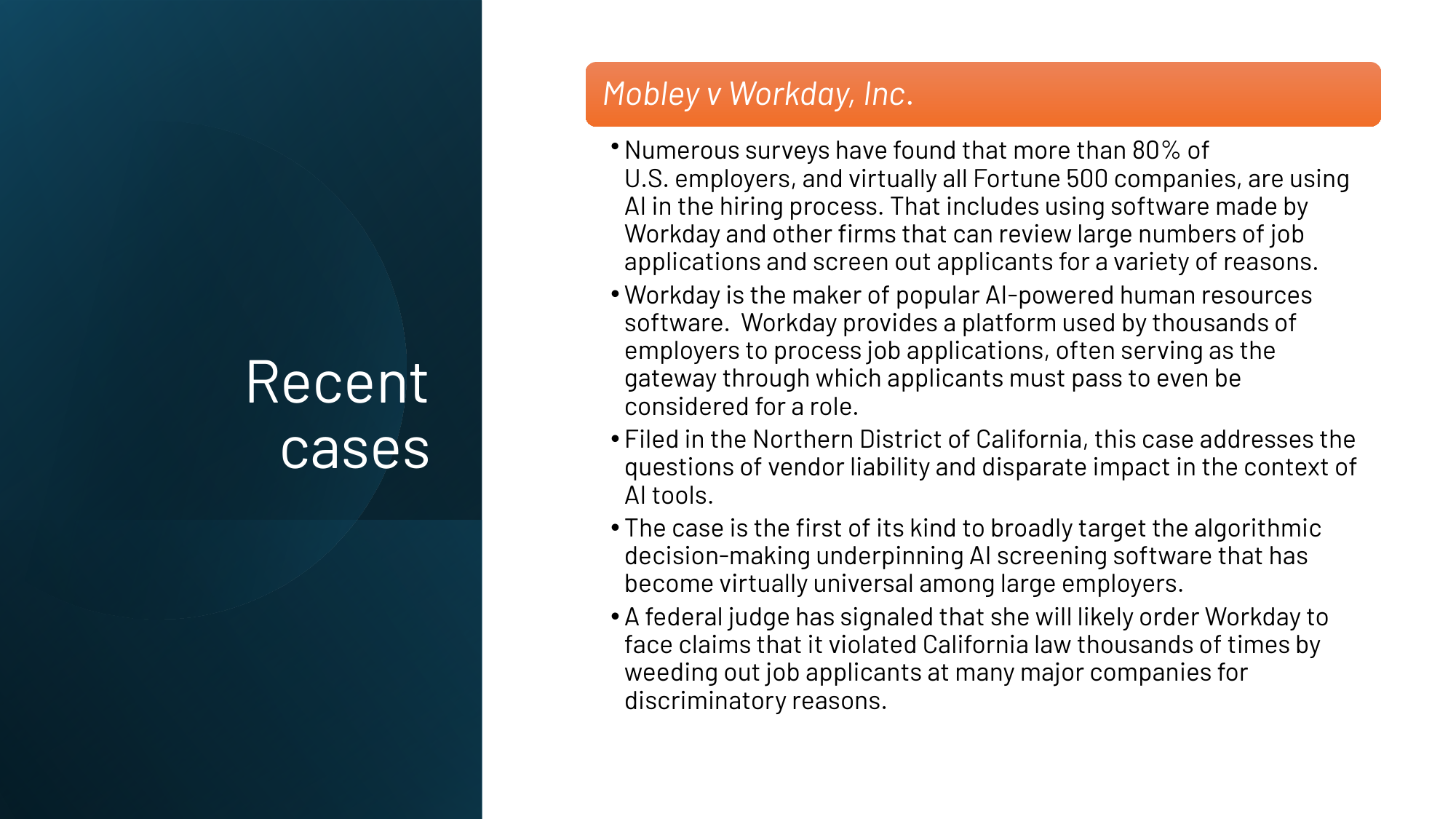

Mobley v Workday, Inc.
Numerous surveys have found that more than 80% of U.S. ⁠employers, and virtually all Fortune 500 companies, are using AI in the hiring process. That includes using software made by Workday and other firms that can review large numbers of ​job applications and screen out applicants for a variety of reasons.
Workday is the maker of popular AI-powered human resources software.  Workday provides a platform used by thousands of employers to process job applications, often serving as the gateway through which applicants must pass to even be considered for a role.
Filed in the Northern District of California, this case addresses the questions of vendor liability and disparate impact in the context of AI tools.
The case is the first of its kind to broadly target the algorithmic decision-making underpinning AI screening software that has ​become virtually universal among large employers.
A federal judge has signaled that she will likely order Workday to face claims that it violated California law thousands of times by ​weeding out job applicants at many major companies for discriminatory reasons.

# Recent cases

11